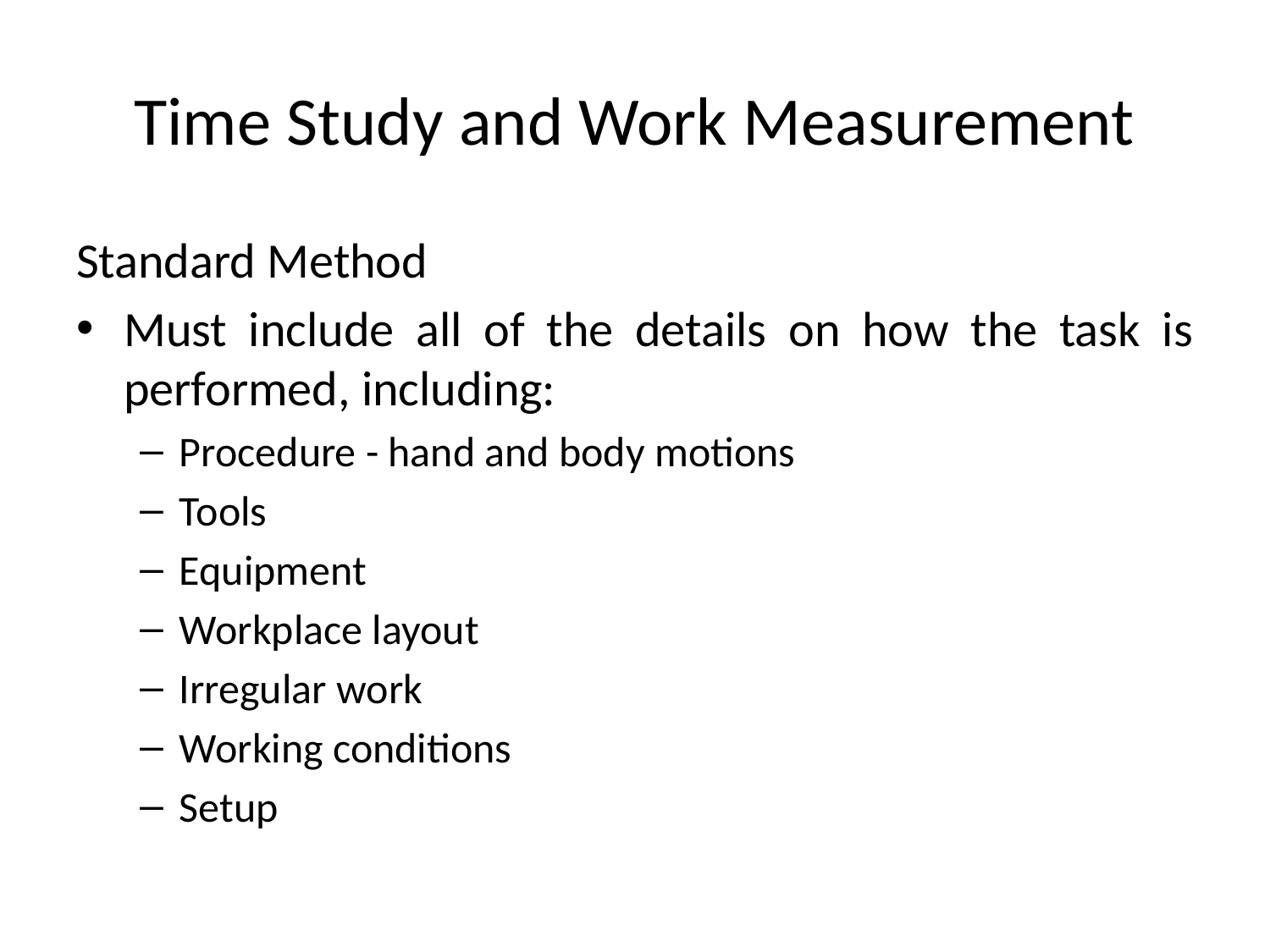

# Time Study and Work Measurement
Standard Method
Must include all of the details on how the task is performed, including:
Procedure - hand and body motions
Tools
Equipment
Workplace layout
Irregular work
Working conditions
Setup